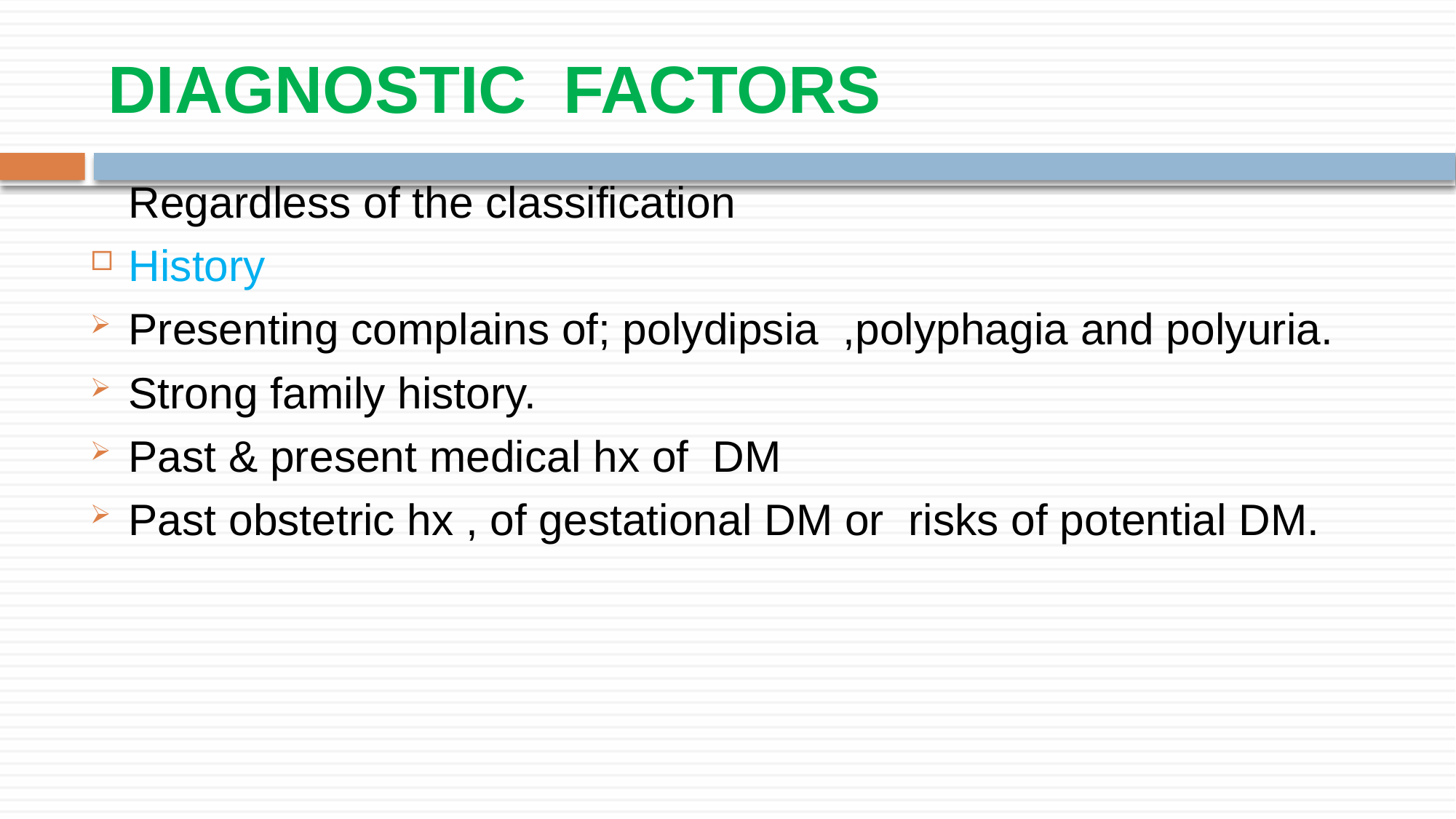

# DIAGNOSTIC  FACTORS
	Regardless of the classification
History
Presenting complains of; polydipsia  ,polyphagia and polyuria.
Strong family history.
Past & present medical hx of  DM
Past obstetric hx , of gestational DM or  risks of potential DM.